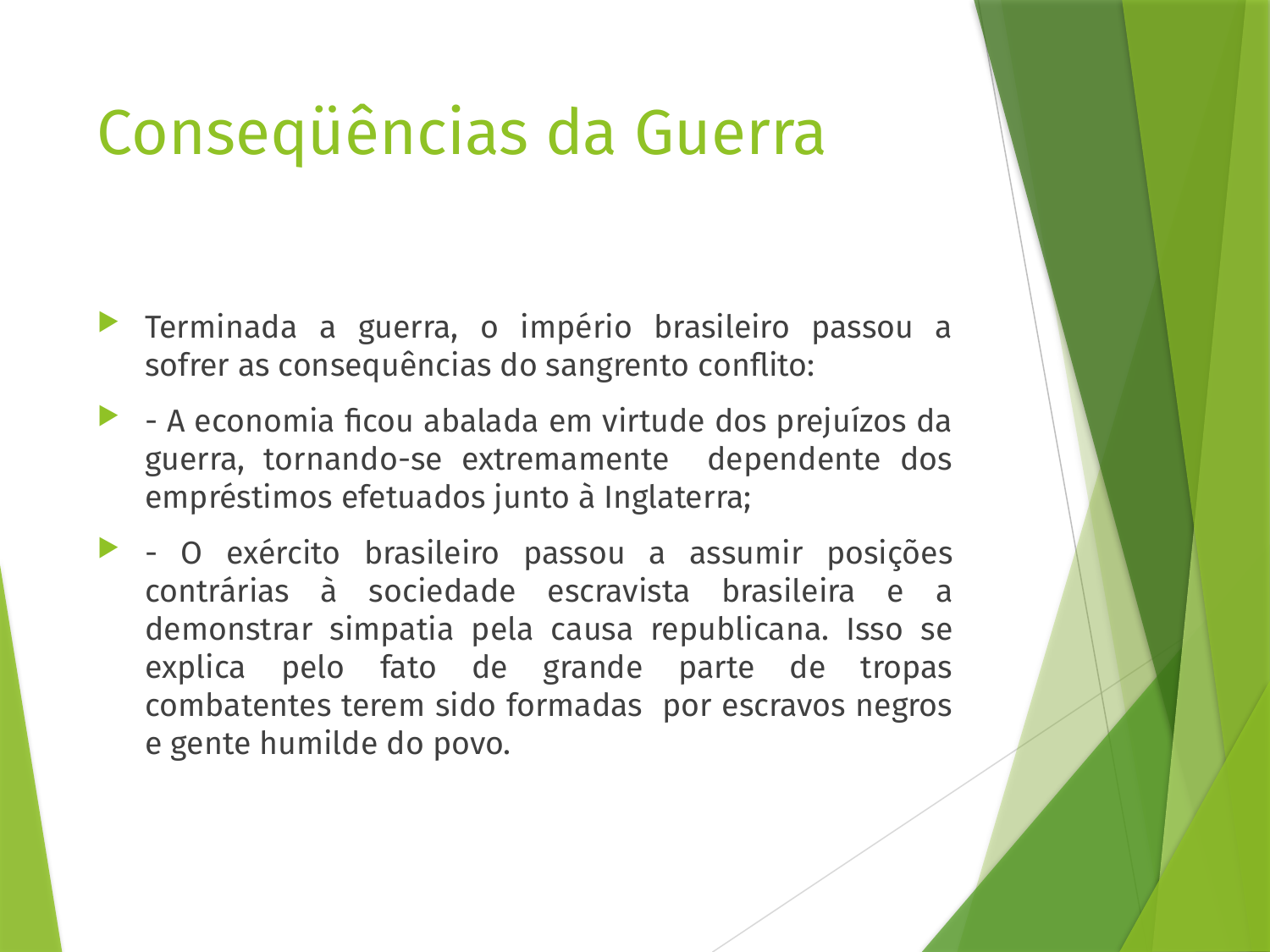

# Conseqüências da Guerra
Terminada a guerra, o império brasileiro passou a sofrer as consequências do sangrento conflito:
- A economia ficou abalada em virtude dos prejuízos da guerra, tornando-se extremamente  dependente dos empréstimos efetuados junto à Inglaterra;
- O exército brasileiro passou a assumir posições contrárias à sociedade escravista brasileira e a demonstrar simpatia pela causa republicana. Isso se explica pelo fato de grande parte de tropas combatentes terem sido formadas  por escravos negros e gente humilde do povo.